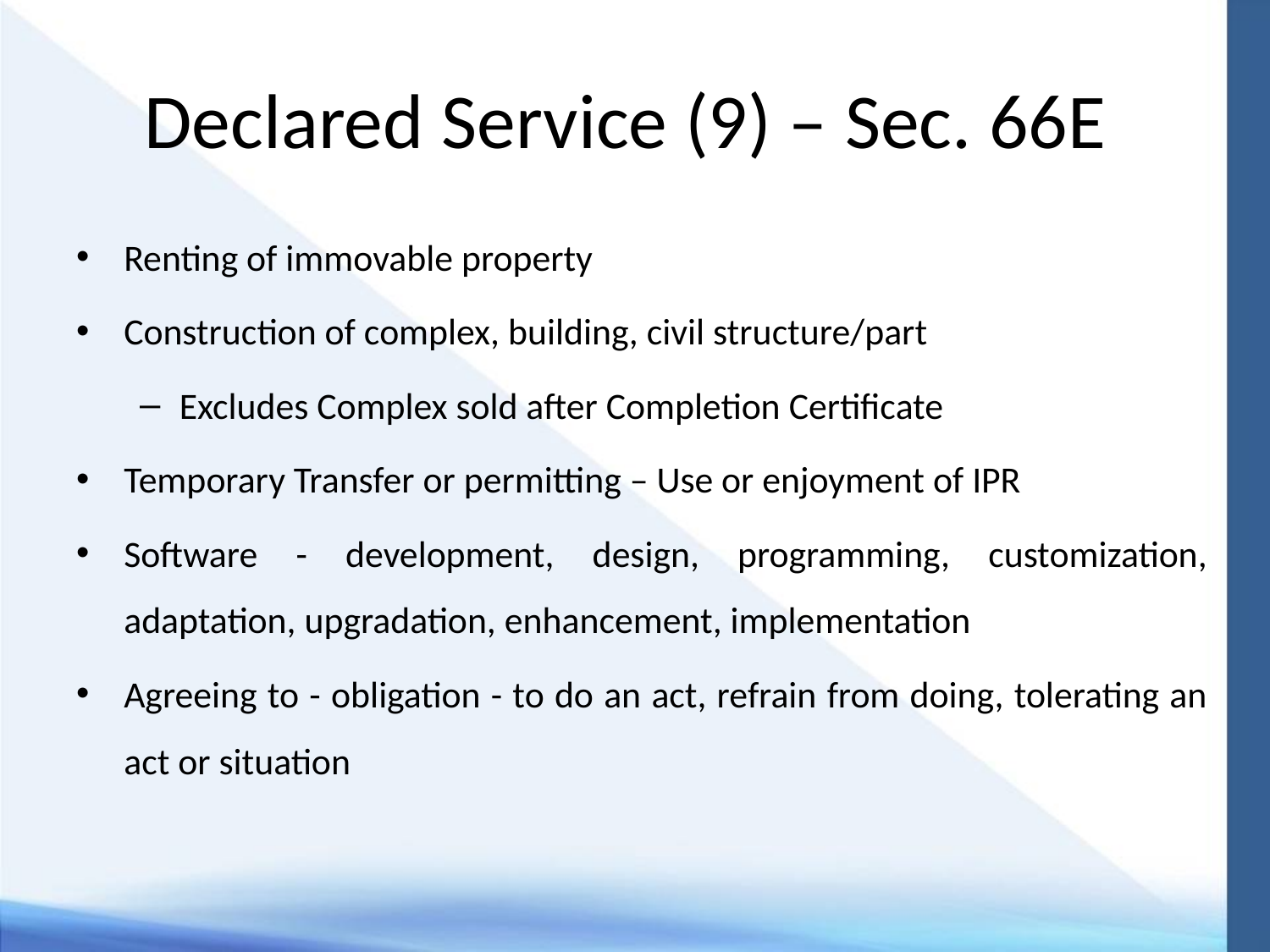

# Declared Service (9) – Sec. 66E
Renting of immovable property
Construction of complex, building, civil structure/part
Excludes Complex sold after Completion Certificate
Temporary Transfer or permitting – Use or enjoyment of IPR
Software - development, design, programming, customization, adaptation, upgradation, enhancement, implementation
Agreeing to - obligation - to do an act, refrain from doing, tolerating an act or situation